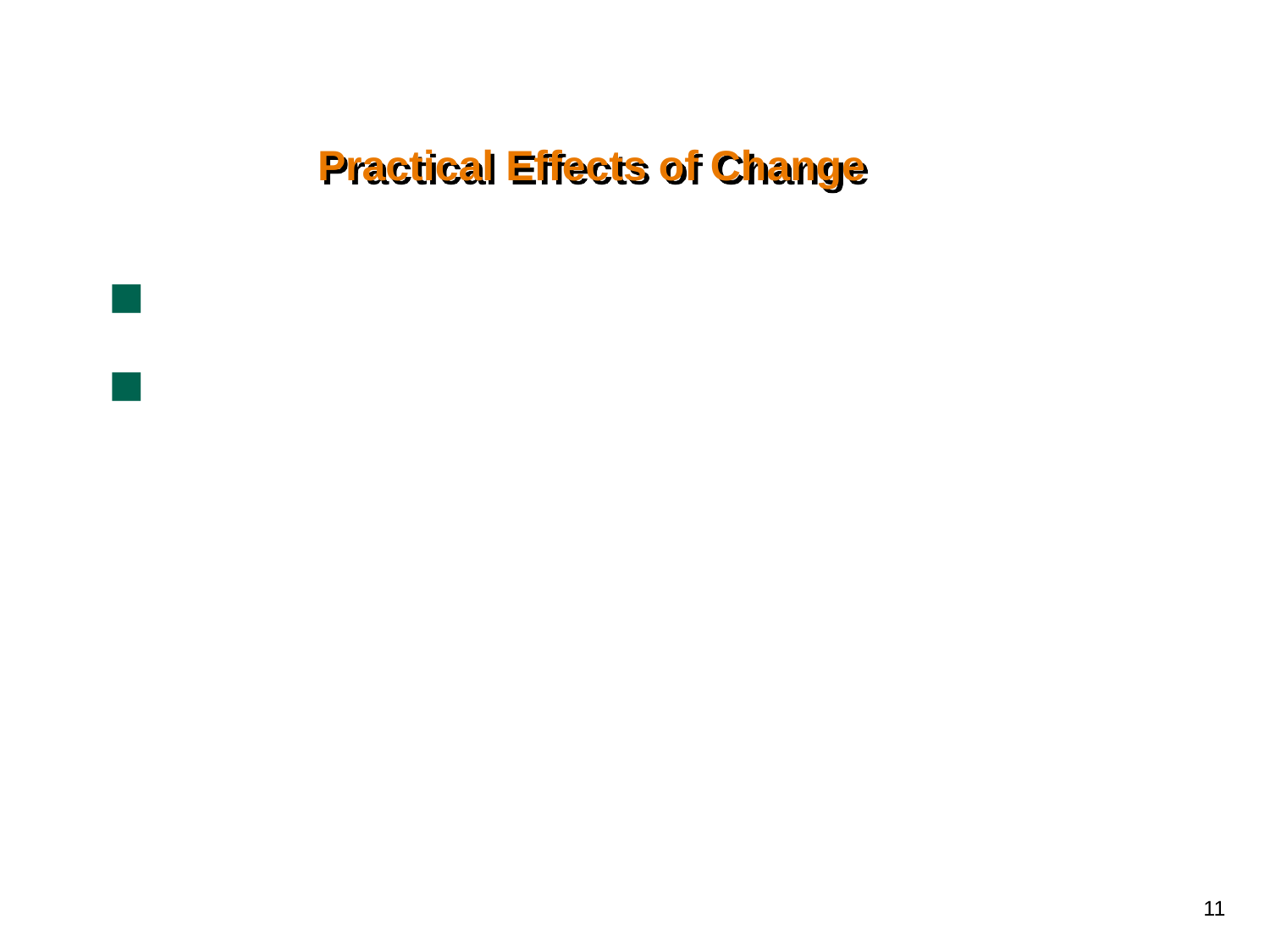

# Practical Effects of Change
More flexibility in drafting agreements
But:  possibly more litigation at national level due to decentralization of enforcement

11